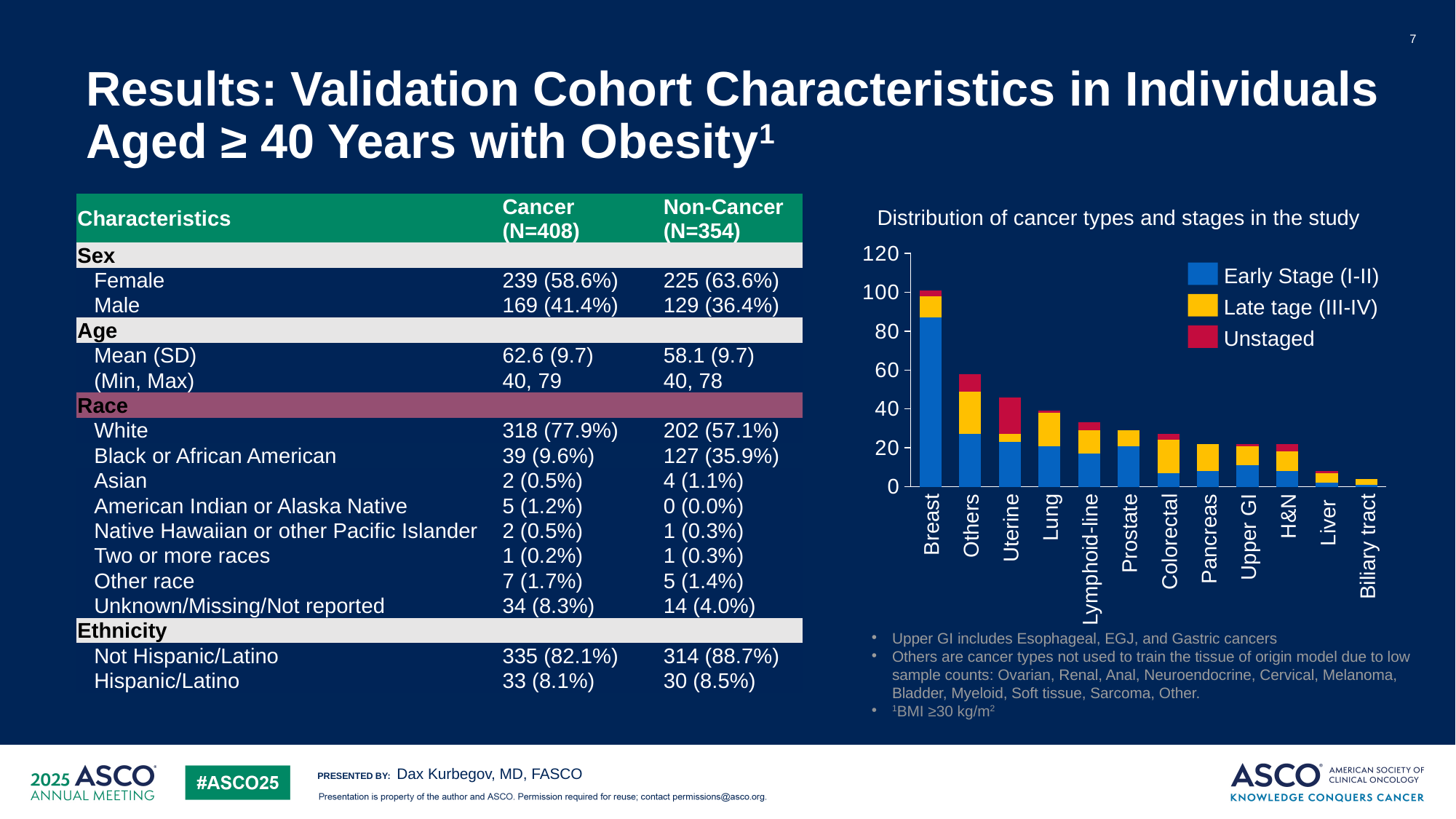

7
# Results: Validation Cohort Characteristics in Individuals Aged ≥ 40 Years with Obesity1
| Characteristics | Cancer (N=408) | Non-Cancer (N=354) |
| --- | --- | --- |
| Sex |  |  |
| Female | 239 (58.6%) | 225 (63.6%) |
| Male | 169 (41.4%) | 129 (36.4%) |
| Age |  |  |
| Mean (SD) | 62.6 (9.7) | 58.1 (9.7) |
| (Min, Max) | 40, 79 | 40, 78 |
| Race |  |  |
| White | 318 (77.9%) | 202 (57.1%) |
| Black or African American | 39 (9.6%) | 127 (35.9%) |
| Asian | 2 (0.5%) | 4 (1.1%) |
| American Indian or Alaska Native | 5 (1.2%) | 0 (0.0%) |
| Native Hawaiian or other Pacific Islander | 2 (0.5%) | 1 (0.3%) |
| Two or more races | 1 (0.2%) | 1 (0.3%) |
| Other race | 7 (1.7%) | 5 (1.4%) |
| Unknown/Missing/Not reported | 34 (8.3%) | 14 (4.0%) |
| Ethnicity |  |  |
| Not Hispanic/Latino | 335 (82.1%) | 314 (88.7%) |
| Hispanic/Latino | 33 (8.1%) | 30 (8.5%) |
Distribution of cancer types and stages in the study

### Chart

| Category |  |  |  |
|---|---|---|---|
Early Stage (I-II)

Late tage (III-IV)

Unstaged

Upper GI
Breast
Others
Uterine
Lung
Lymphoid-line
Prostate
Colorectal
Pancreas
H&N
Liver
Biliary tract
Upper GI includes Esophageal, EGJ, and Gastric cancers
Others are cancer types not used to train the tissue of origin model due to low sample counts:​ Ovarian, Renal, Anal, Neuroendocrine, Cervical, Melanoma, Bladder, Myeloid, Soft tissue, Sarcoma, Other.
1BMI ≥30 kg/m2

Dax Kurbegov, MD, FASCO